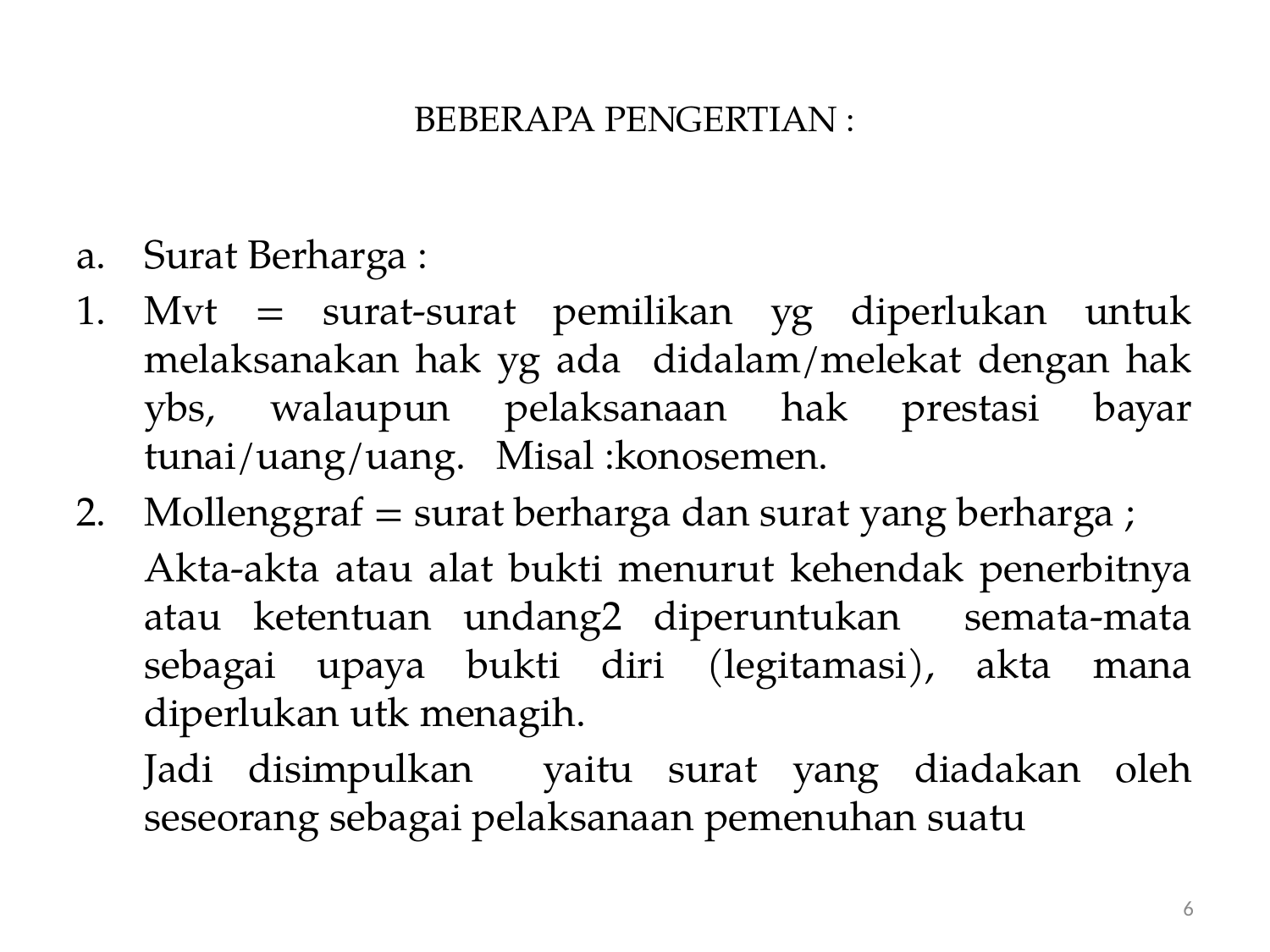

# BEBERAPA PENGERTIAN :
Surat Berharga :
Mvt = surat-surat pemilikan yg diperlukan untuk melaksanakan hak yg ada  didalam/melekat dengan hak ybs, walaupun pelaksanaan hak prestasi bayar tunai/uang/uang.   Misal :konosemen.
Mollenggraf = surat berharga dan surat yang berharga ;
	Akta-akta atau alat bukti menurut kehendak penerbitnya atau ketentuan undang2 diperuntukan  semata-mata sebagai upaya bukti diri (legitamasi), akta mana diperlukan utk menagih.
	Jadi disimpulkan  yaitu surat yang diadakan oleh seseorang sebagai pelaksanaan pemenuhan suatu
6